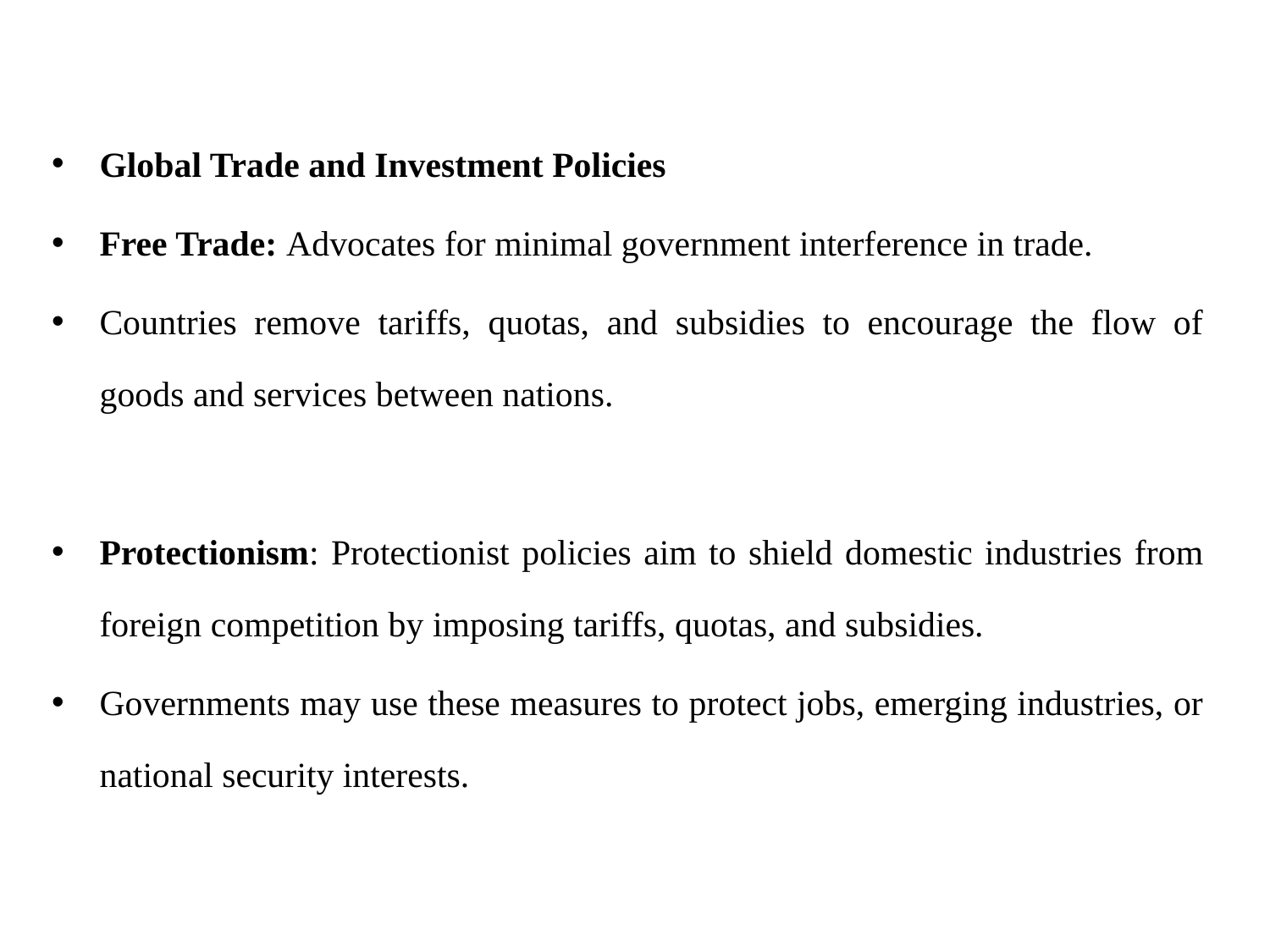

Global Trade and Investment Policies
Free Trade: Advocates for minimal government interference in trade.
Countries remove tariffs, quotas, and subsidies to encourage the flow of goods and services between nations.

Protectionism: Protectionist policies aim to shield domestic industries from foreign competition by imposing tariffs, quotas, and subsidies.
Governments may use these measures to protect jobs, emerging industries, or national security interests.